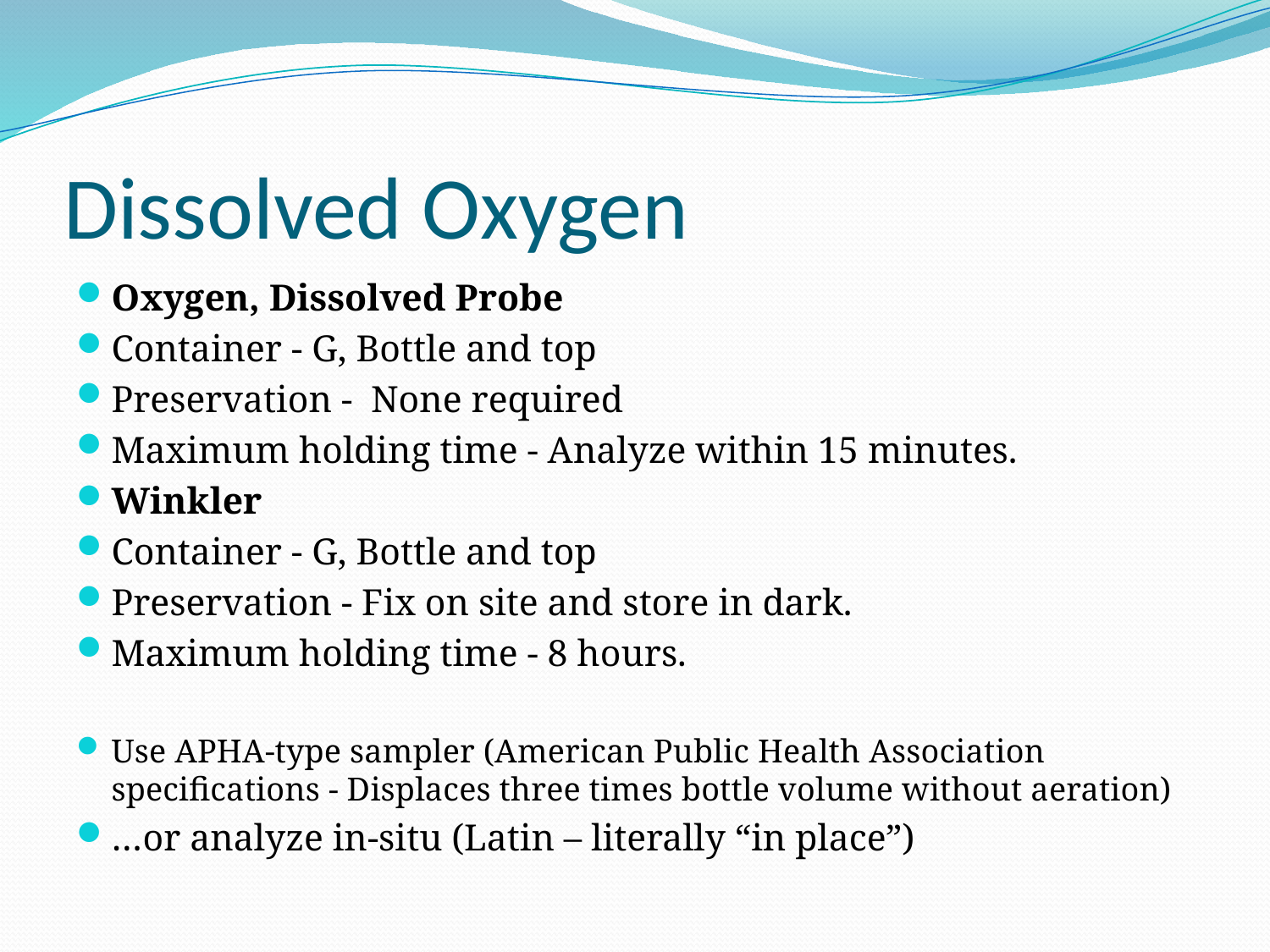

# Dissolved Oxygen
Oxygen, Dissolved Probe
Container - G, Bottle and top
Preservation -  None required
Maximum holding time - Analyze within 15 minutes.
Winkler
Container - G, Bottle and top
Preservation - Fix on site and store in dark.
Maximum holding time - 8 hours.

Use APHA-type sampler (American Public Health Association specifications - Displaces three times bottle volume without aeration)
…or analyze in-situ (Latin – literally “in place”)